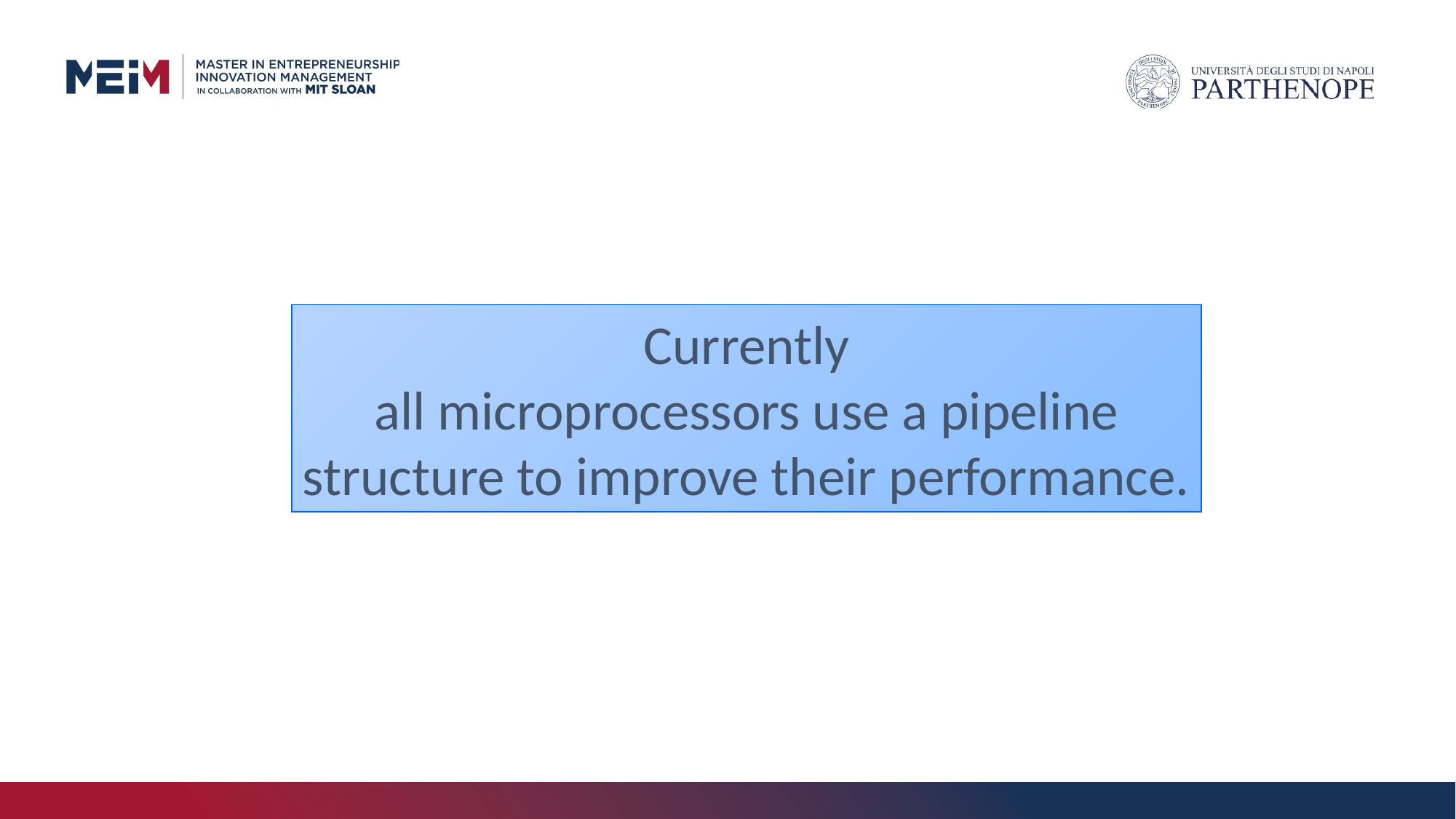

Currently
all microprocessors use a pipeline structure to improve their performance.